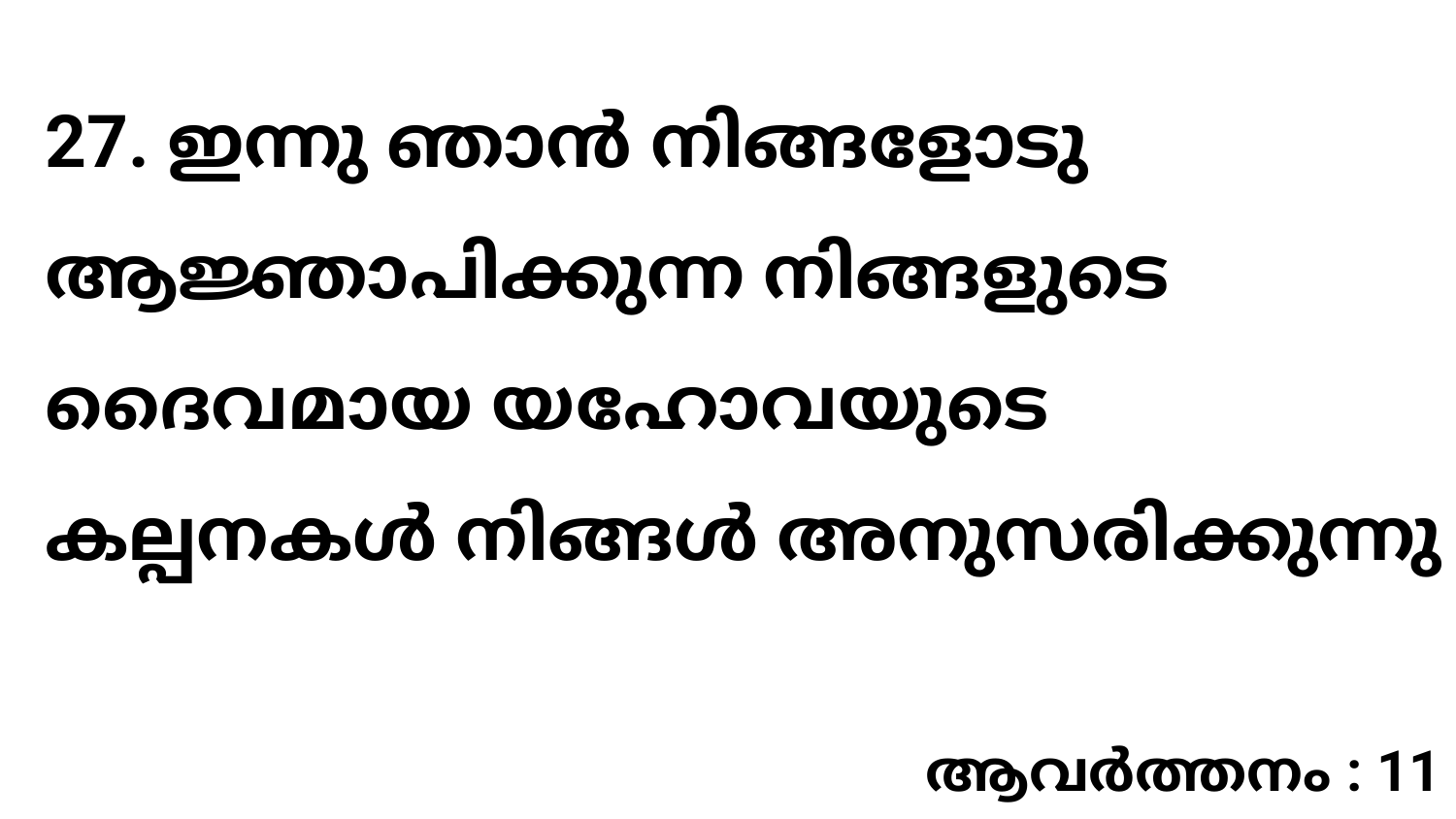

27. ഇന്നു ഞാൻ നിങ്ങളോടു ആജ്ഞാപിക്കുന്ന നിങ്ങളുടെ ദൈവമായ യഹോവയുടെ കല്പനകൾ നിങ്ങൾ അനുസരിക്കുന്നു
ആവർത്തനം : 11